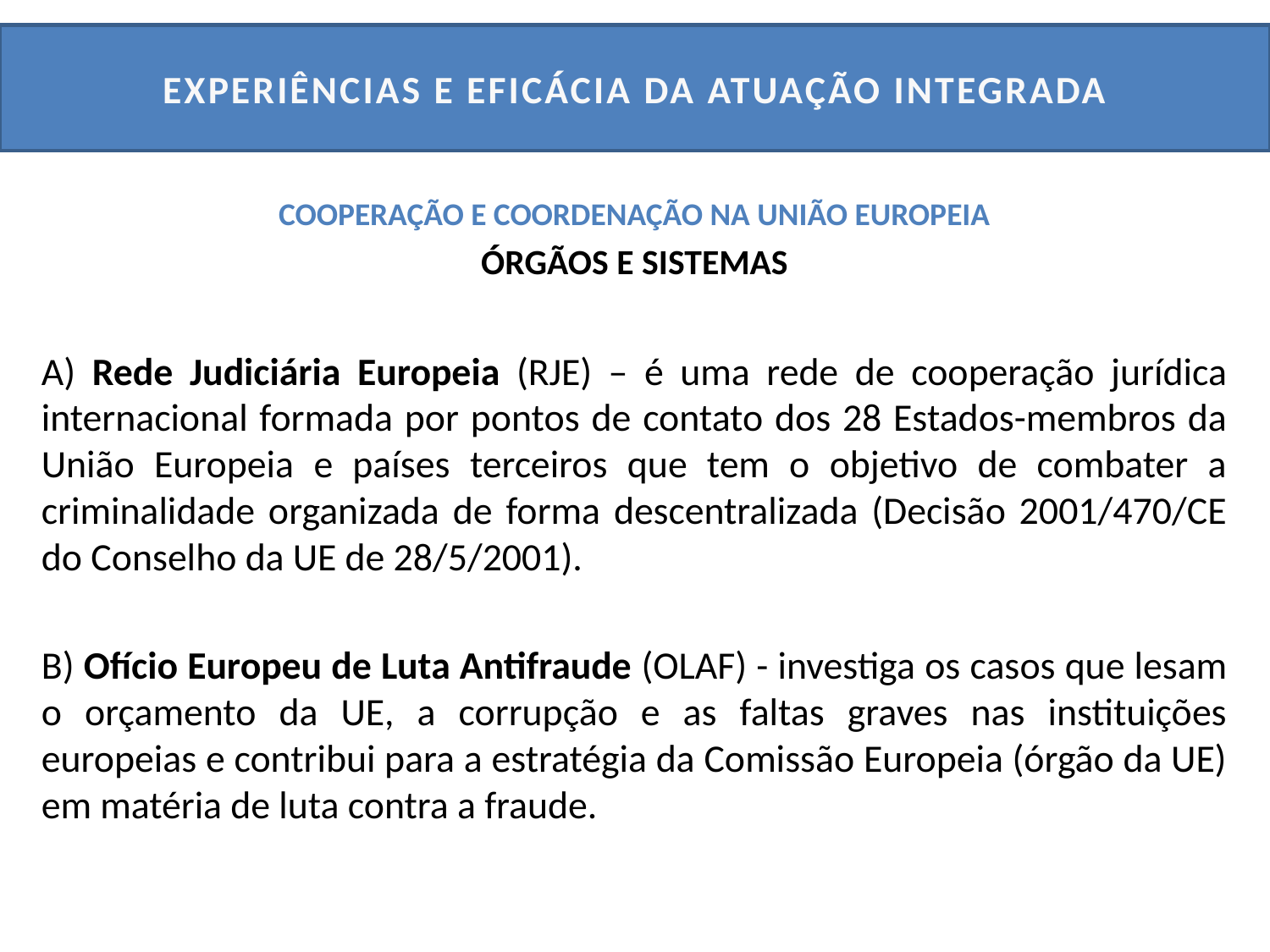

# EXPERIÊNCIAS E EFICÁCIA DA ATUAÇÃO INTEGRADA
COOPERAÇÃO E COORDENAÇÃO NA UNIÃO EUROPEIA
ÓRGÃOS E SISTEMAS

A) Rede Judiciária Europeia (RJE) – é uma rede de cooperação jurídica internacional formada por pontos de contato dos 28 Estados-membros da União Europeia e países terceiros que tem o objetivo de combater a criminalidade organizada de forma descentralizada (Decisão 2001/470/CE do Conselho da UE de 28/5/2001).

B) Ofício Europeu de Luta Antifraude (OLAF) - investiga os casos que lesam o orçamento da UE, a corrupção e as faltas graves nas instituições europeias e contribui para a estratégia da Comissão Europeia (órgão da UE) em matéria de luta contra a fraude.